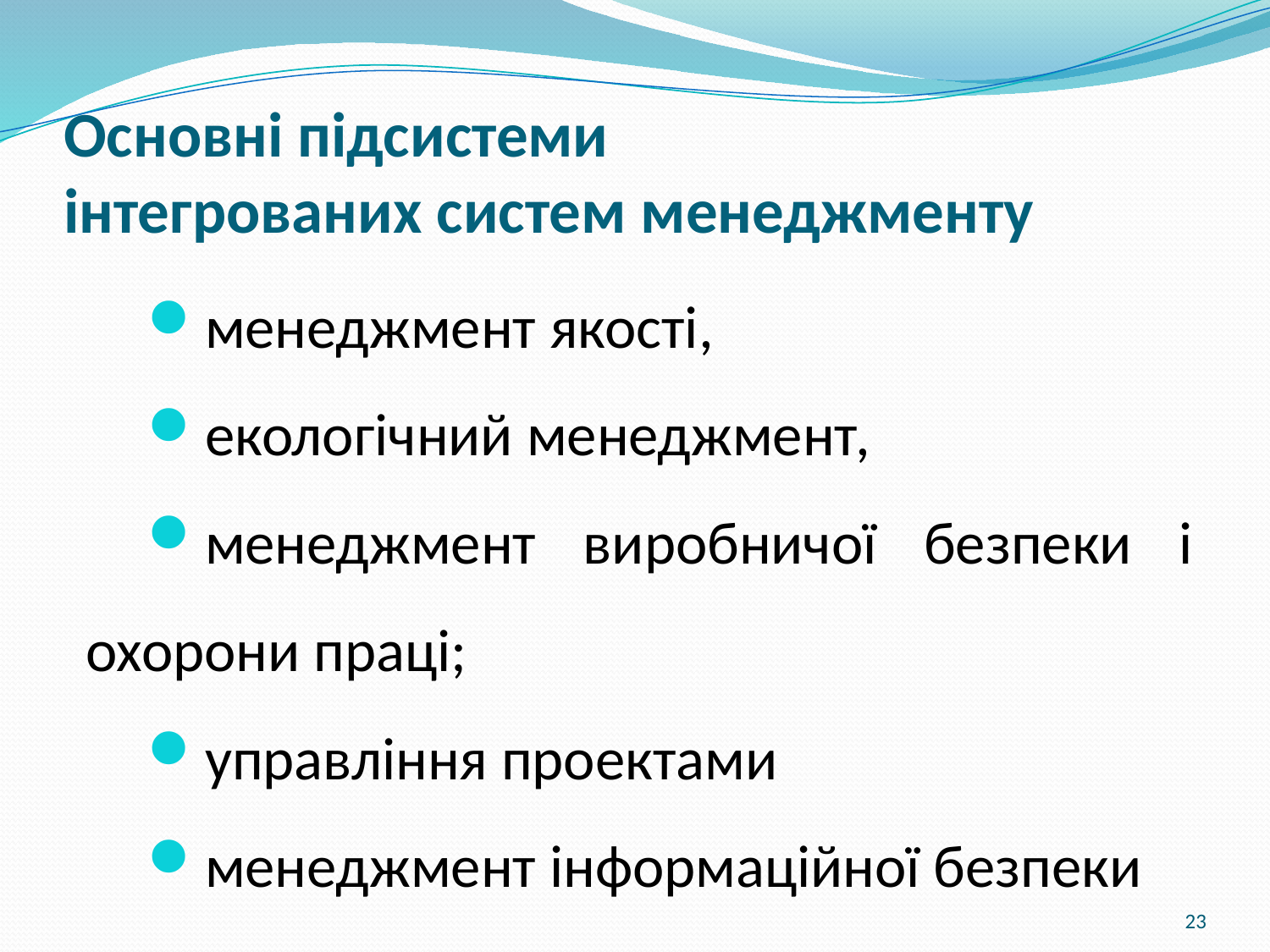

# Основні підсистеми інтегрованих систем менеджменту
менеджмент якості,
екологічний менеджмент,
менеджмент виробничої безпеки і охорони праці;
управління проектами
менеджмент інформаційної безпеки
23